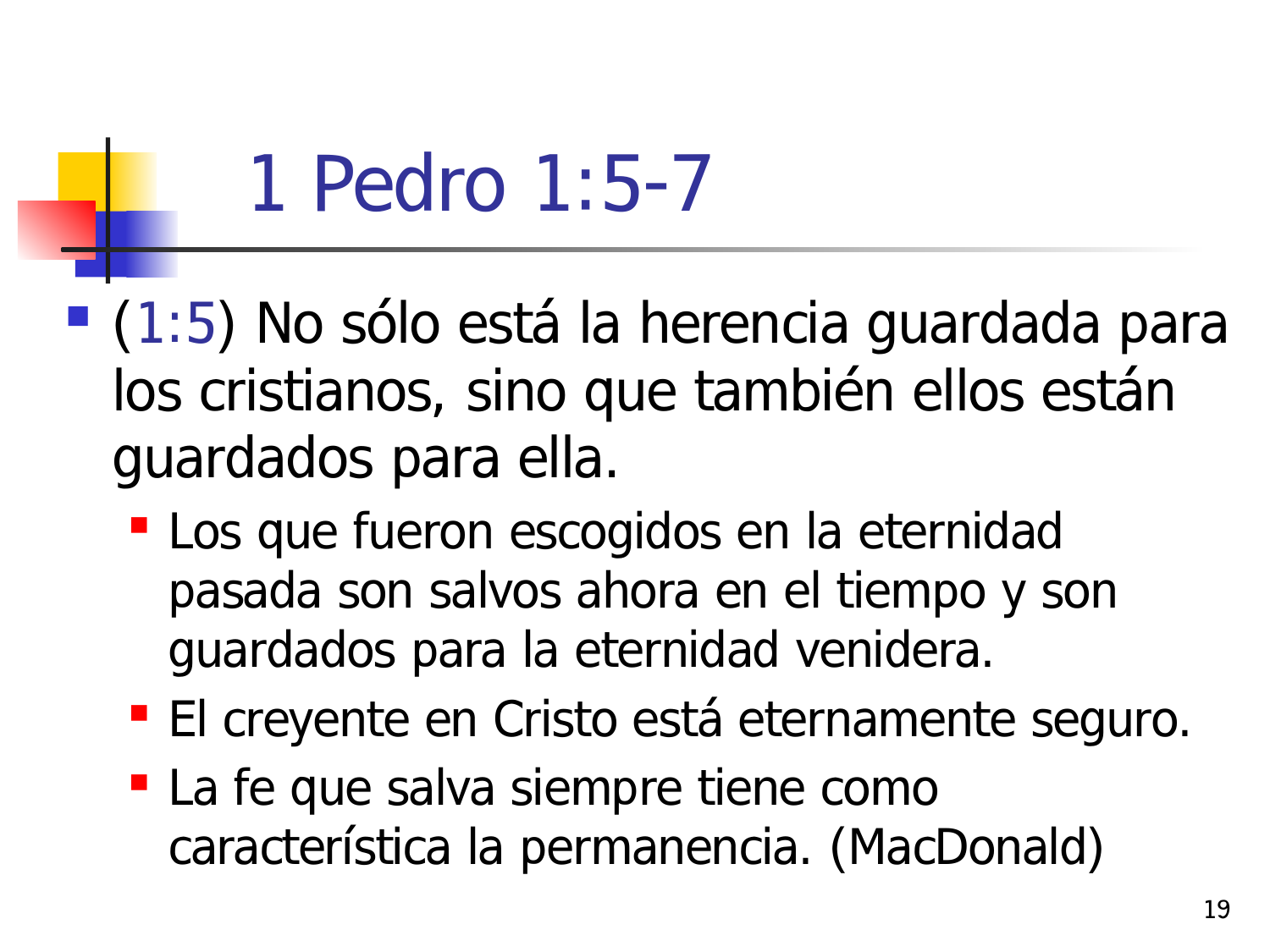

# 1 Pedro 1:5-7
(1:5) No sólo está la herencia guardada para los cristianos, sino que también ellos están guardados para ella.
Los que fueron escogidos en la eternidad pasada son salvos ahora en el tiempo y son guardados para la eternidad venidera.
El creyente en Cristo está eternamente seguro.
La fe que salva siempre tiene como característica la permanencia. (MacDonald)
19